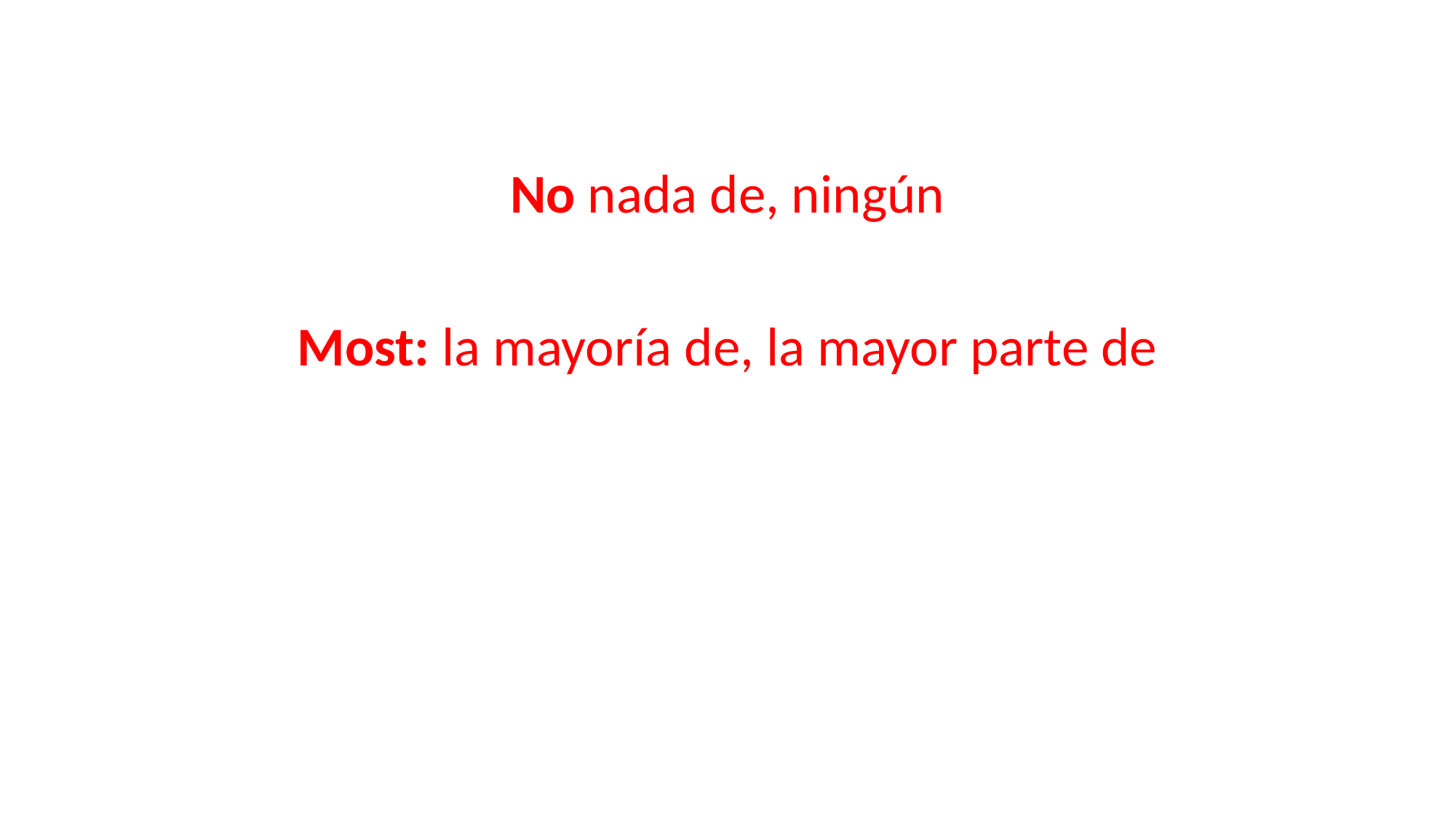

#

No nada de, ningún

Most: la mayoría de, la mayor parte de